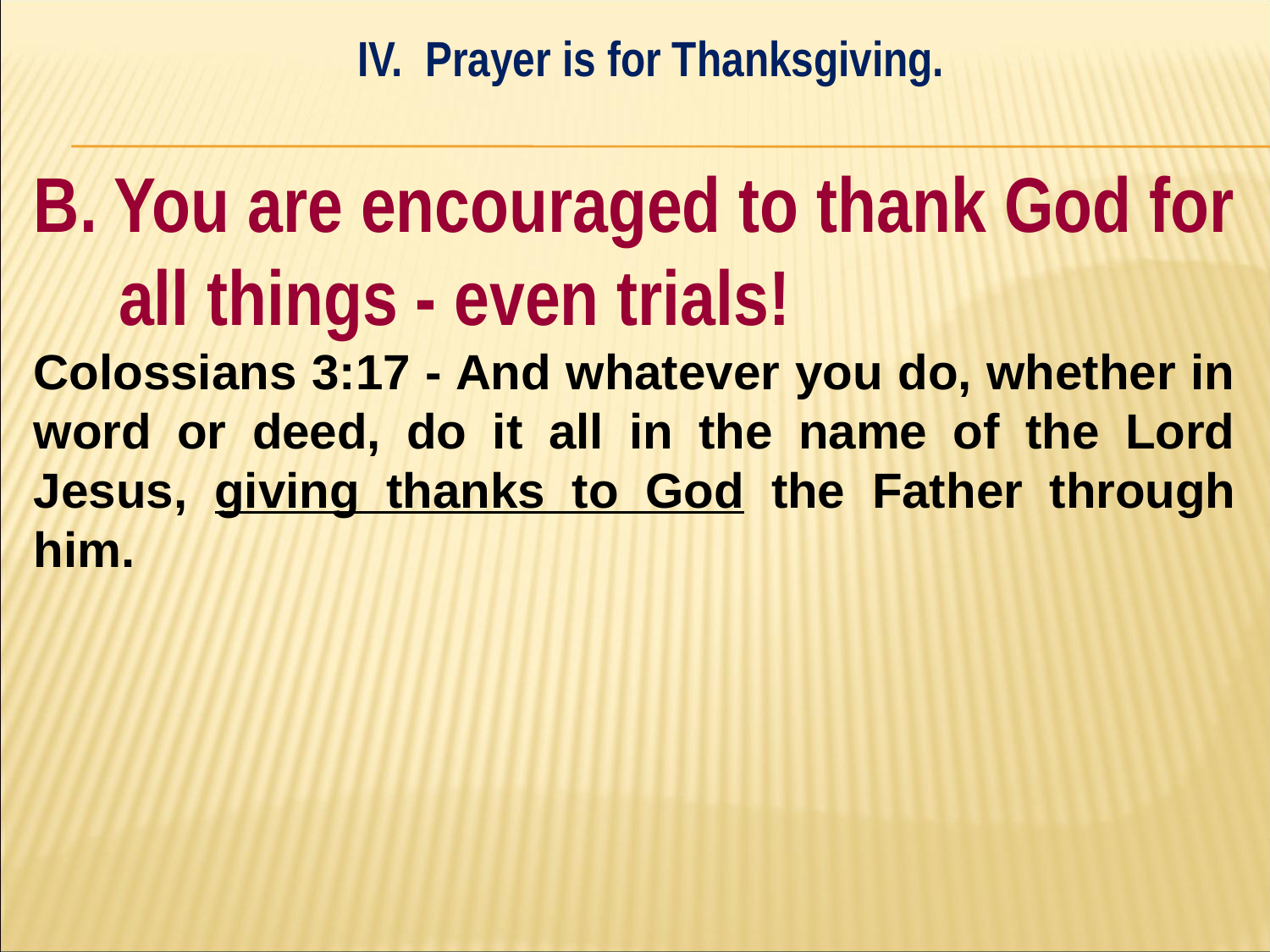

IV.  Prayer is for Thanksgiving.
#
B. You are encouraged to thank God for all things - even trials!
Colossians 3:17 - And whatever you do, whether in word or deed, do it all in the name of the Lord Jesus, giving thanks to God the Father through him.